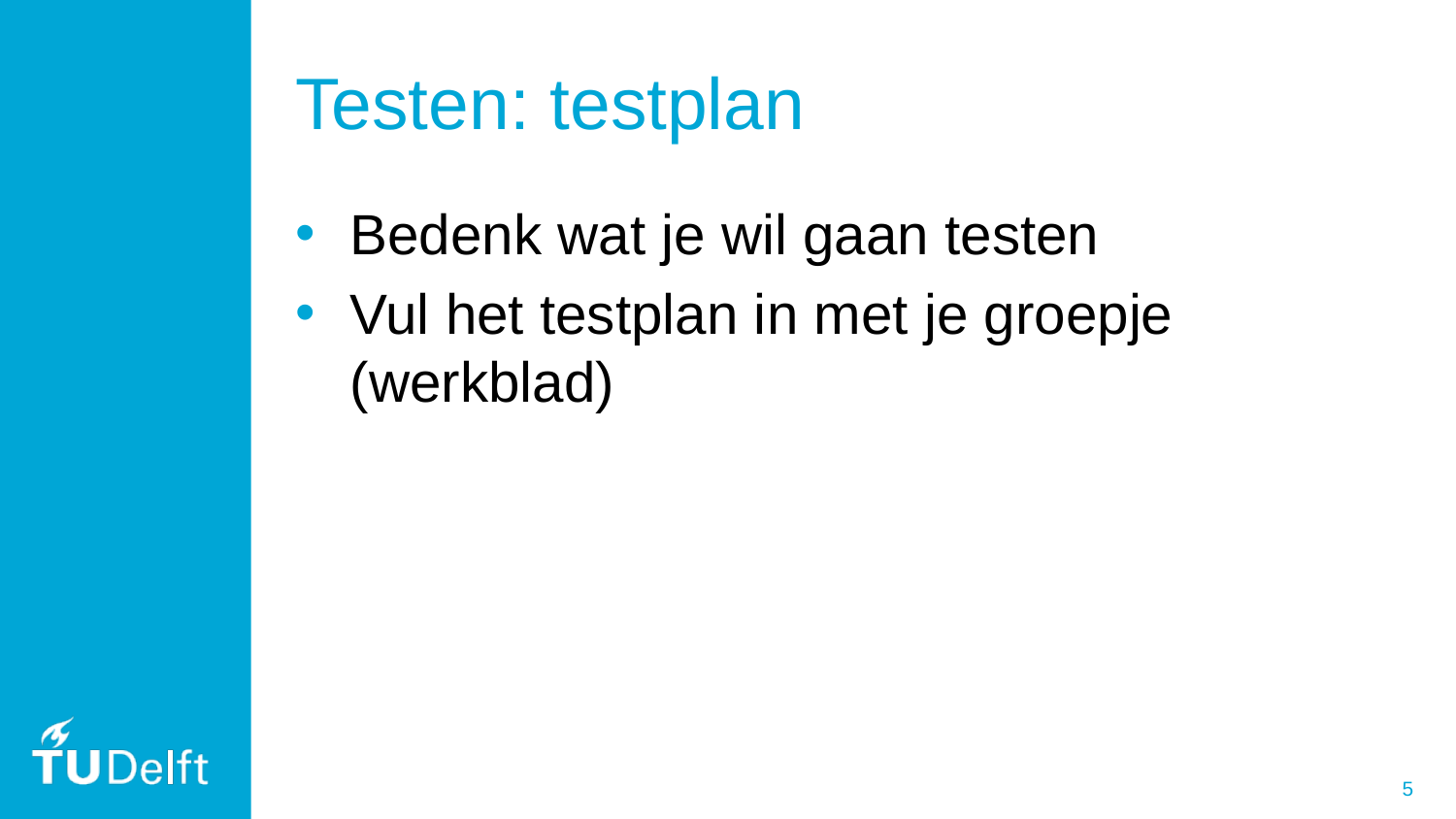

# Testen: testplan
Bedenk wat je wil gaan testen
Vul het testplan in met je groepje (werkblad)